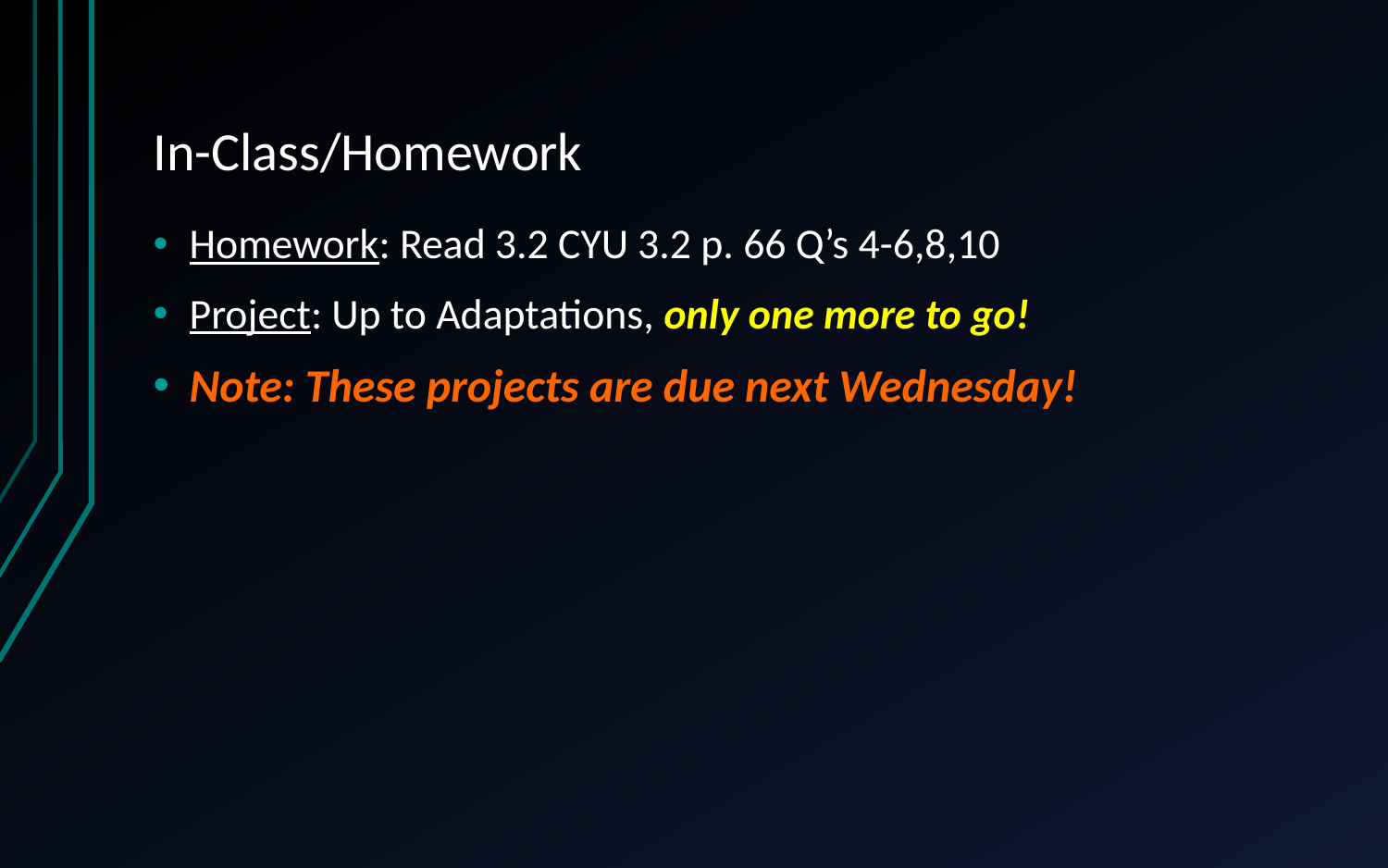

# In-Class/Homework
Homework: Read 3.2 CYU 3.2 p. 66 Q’s 4-6,8,10
Project: Up to Adaptations, only one more to go!
Note: These projects are due next Wednesday!